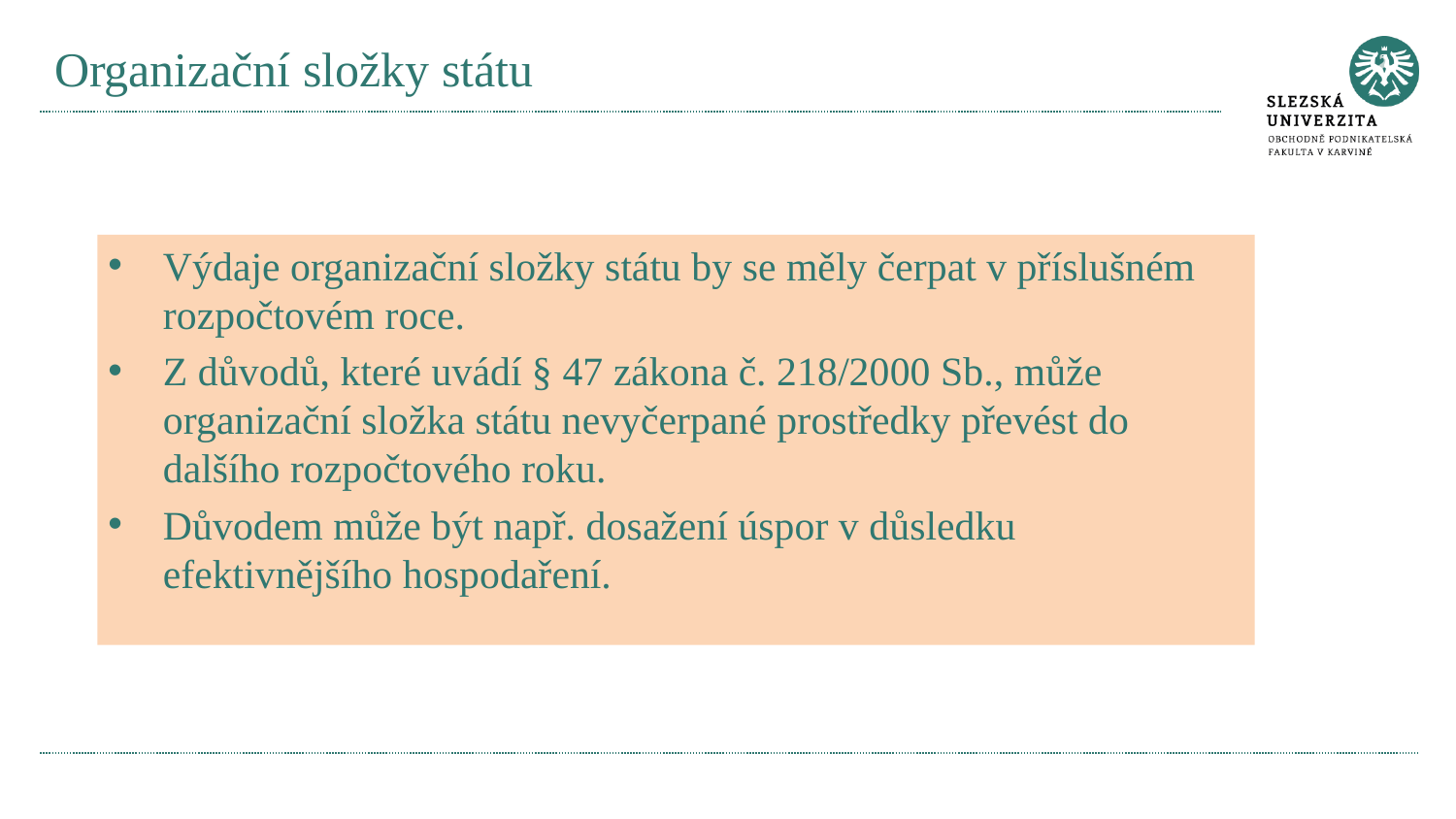

# Organizační složky státu
Výdaje organizační složky státu by se měly čerpat v příslušném rozpočtovém roce.
Z důvodů, které uvádí § 47 zákona č. 218/2000 Sb., může organizační složka státu nevyčerpané prostředky převést do dalšího rozpočtového roku.
Důvodem může být např. dosažení úspor v důsledku efektivnějšího hospodaření.